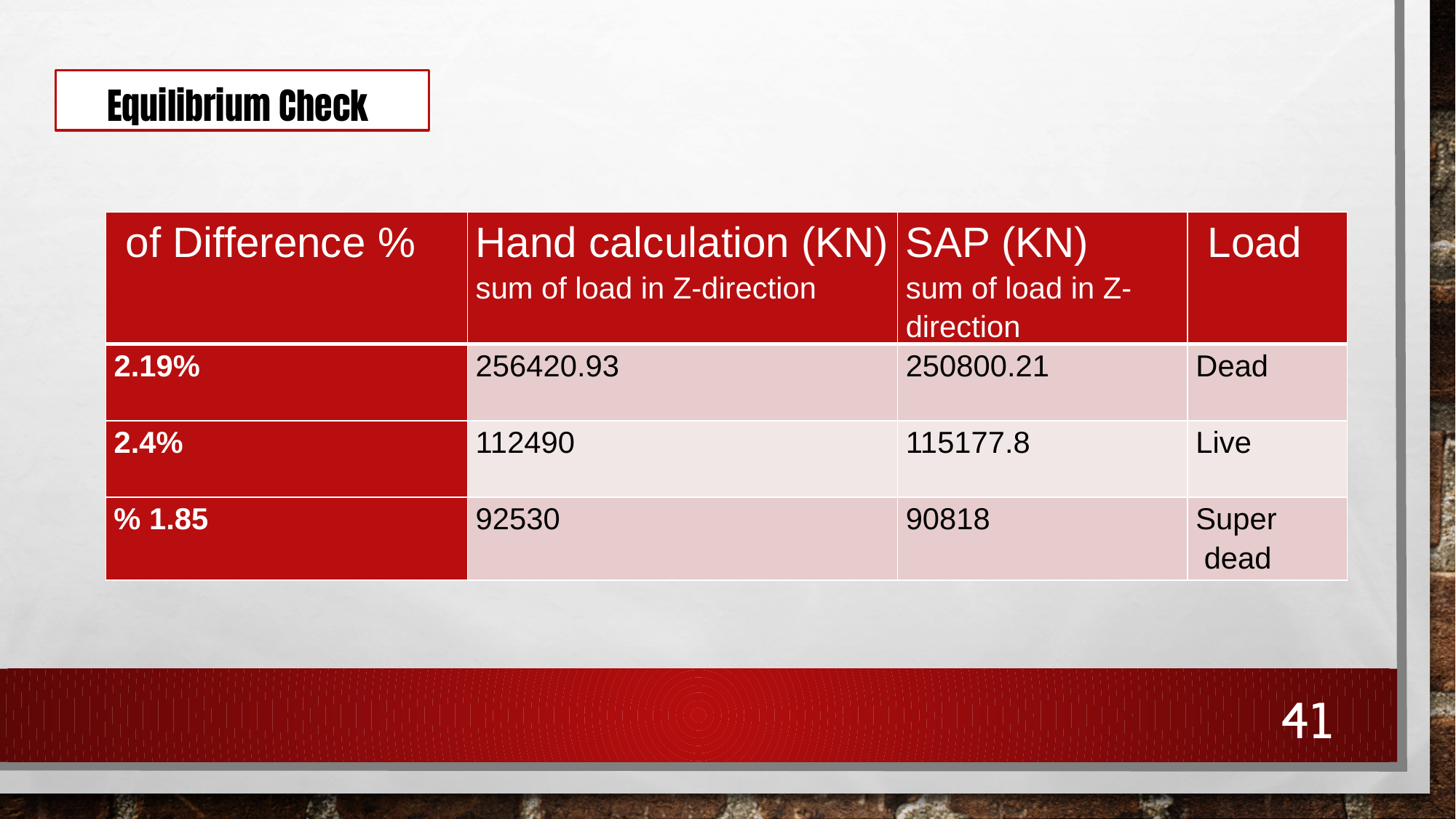

Equilibrium Check
| % of Difference | Hand calculation (KN) sum of load in Z-direction | SAP (KN) sum of load in Z-direction | Load |
| --- | --- | --- | --- |
| 2.19% | 256420.93 | 250800.21 | Dead |
| 2.4% | 112490 | 115177.8 | Live |
| 1.85 % | 92530 | 90818 | Super dead |
41